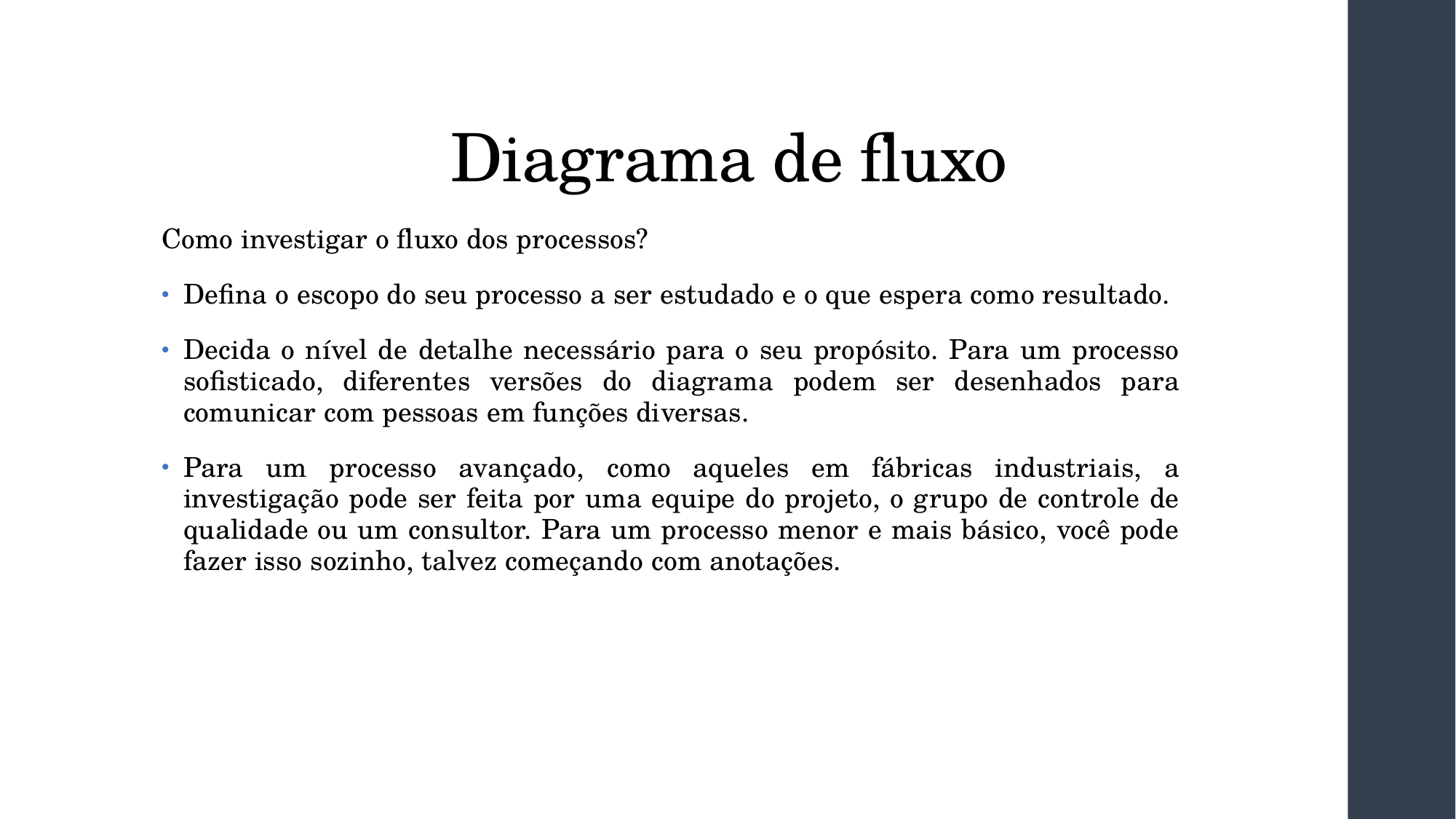

# Diagrama de fluxo
Como investigar o fluxo dos processos?
Defina o escopo do seu processo a ser estudado e o que espera como resultado.
Decida o nível de detalhe necessário para o seu propósito. Para um processo sofisticado, diferentes versões do diagrama podem ser desenhados para comunicar com pessoas em funções diversas.
Para um processo avançado, como aqueles em fábricas industriais, a investigação pode ser feita por uma equipe do projeto, o grupo de controle de qualidade ou um consultor. Para um processo menor e mais básico, você pode fazer isso sozinho, talvez começando com anotações.